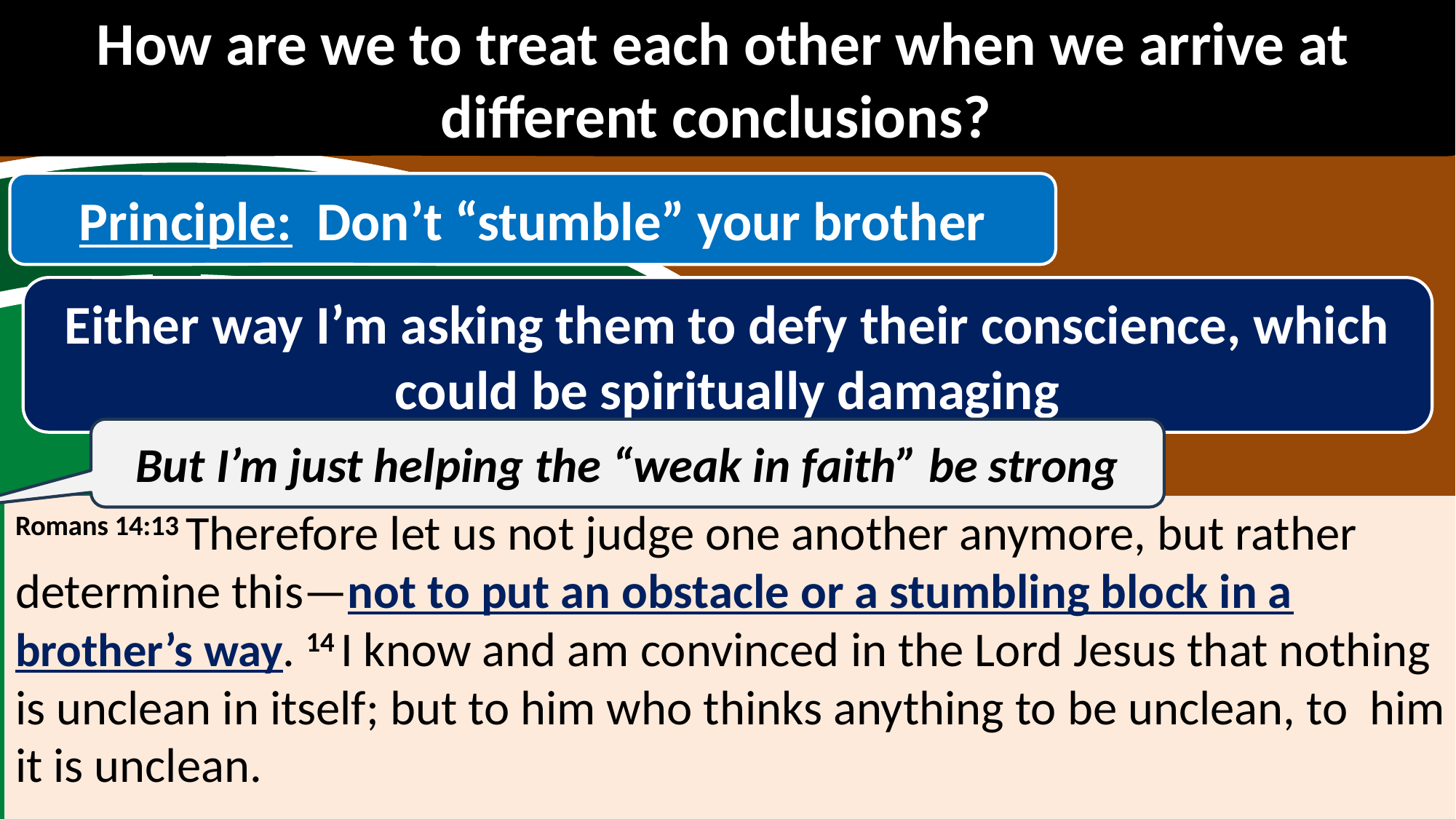

How are we to treat each other when we arrive at different conclusions?

Principle:  Don’t “stumble” your brother
Either way I’m asking them to defy their conscience, which could be spiritually damaging

But I’m just helping the “weak in faith” be strong
Romans 14:13 Therefore let us not judge one another anymore, but rather determine this—not to put an obstacle or a stumbling block in a brother’s way. 14 I know and am convinced in the Lord Jesus that nothing is unclean in itself; but to him who thinks anything to be unclean, to  him it is unclean.